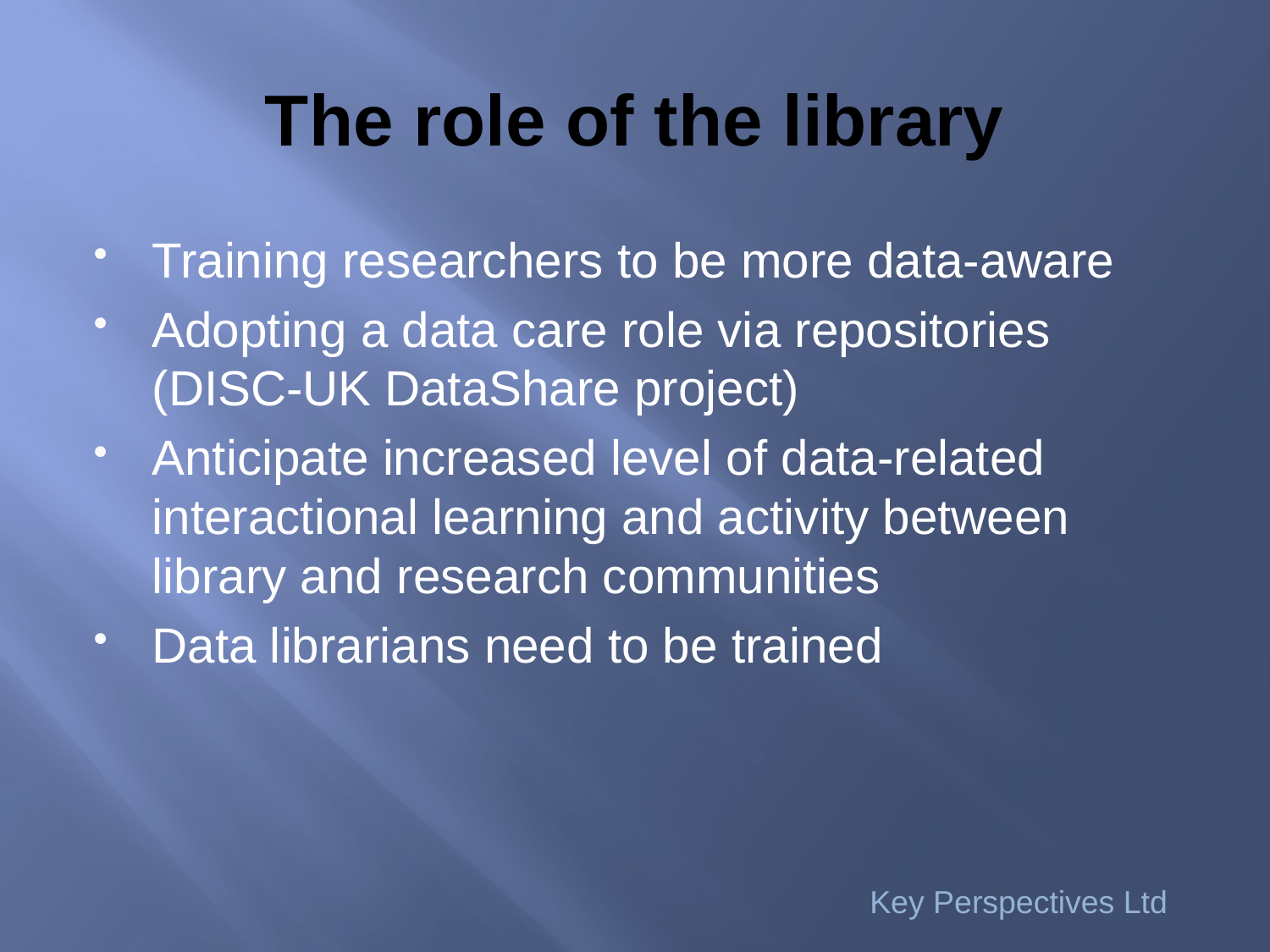

# The role of the library
Training researchers to be more data-aware
Adopting a data care role via repositories (DISC-UK DataShare project)
Anticipate increased level of data-related interactional learning and activity between library and research communities
Data librarians need to be trained
Key Perspectives Ltd